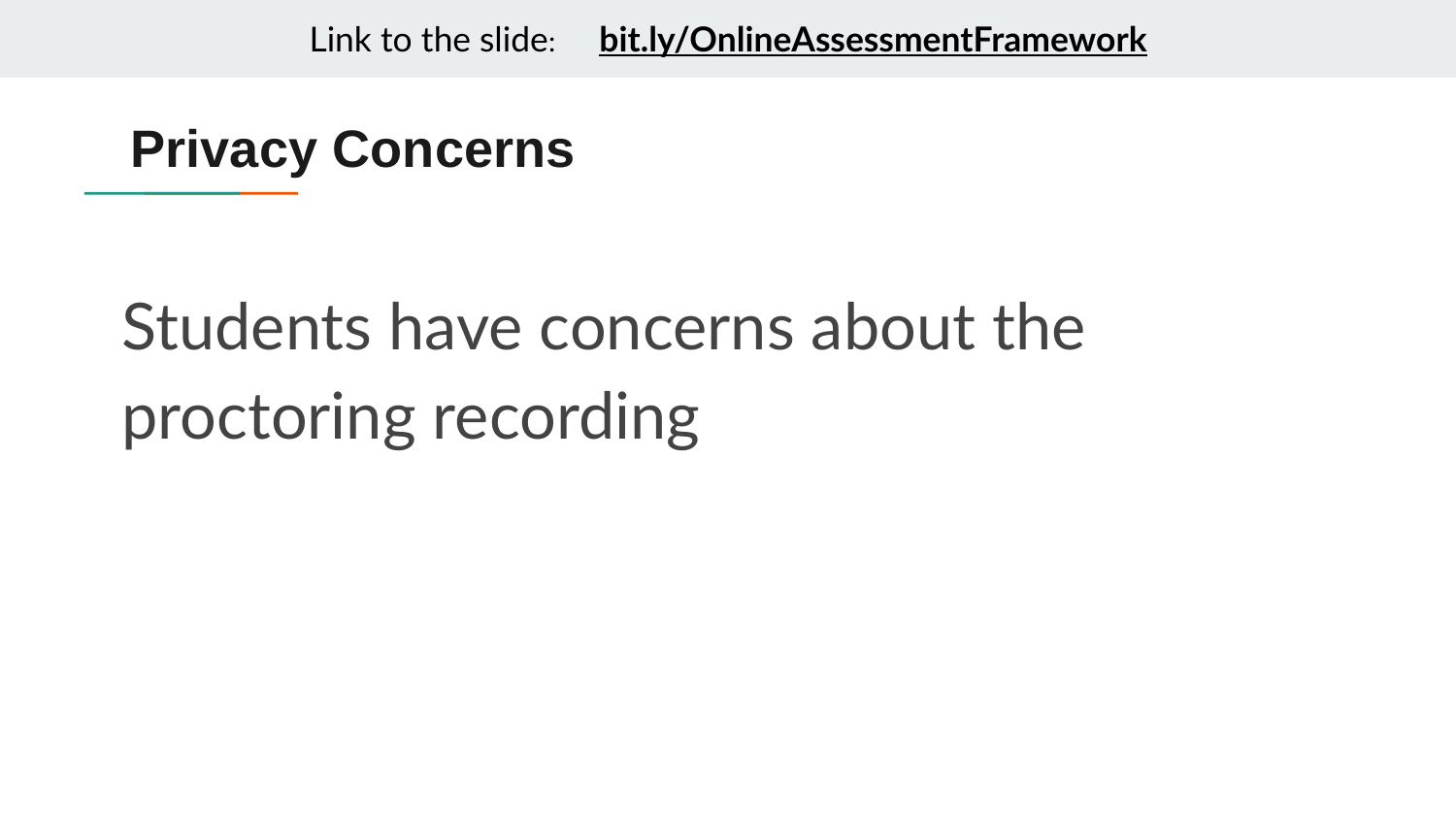

# Privacy Concerns
Students have concerns about the proctoring recording